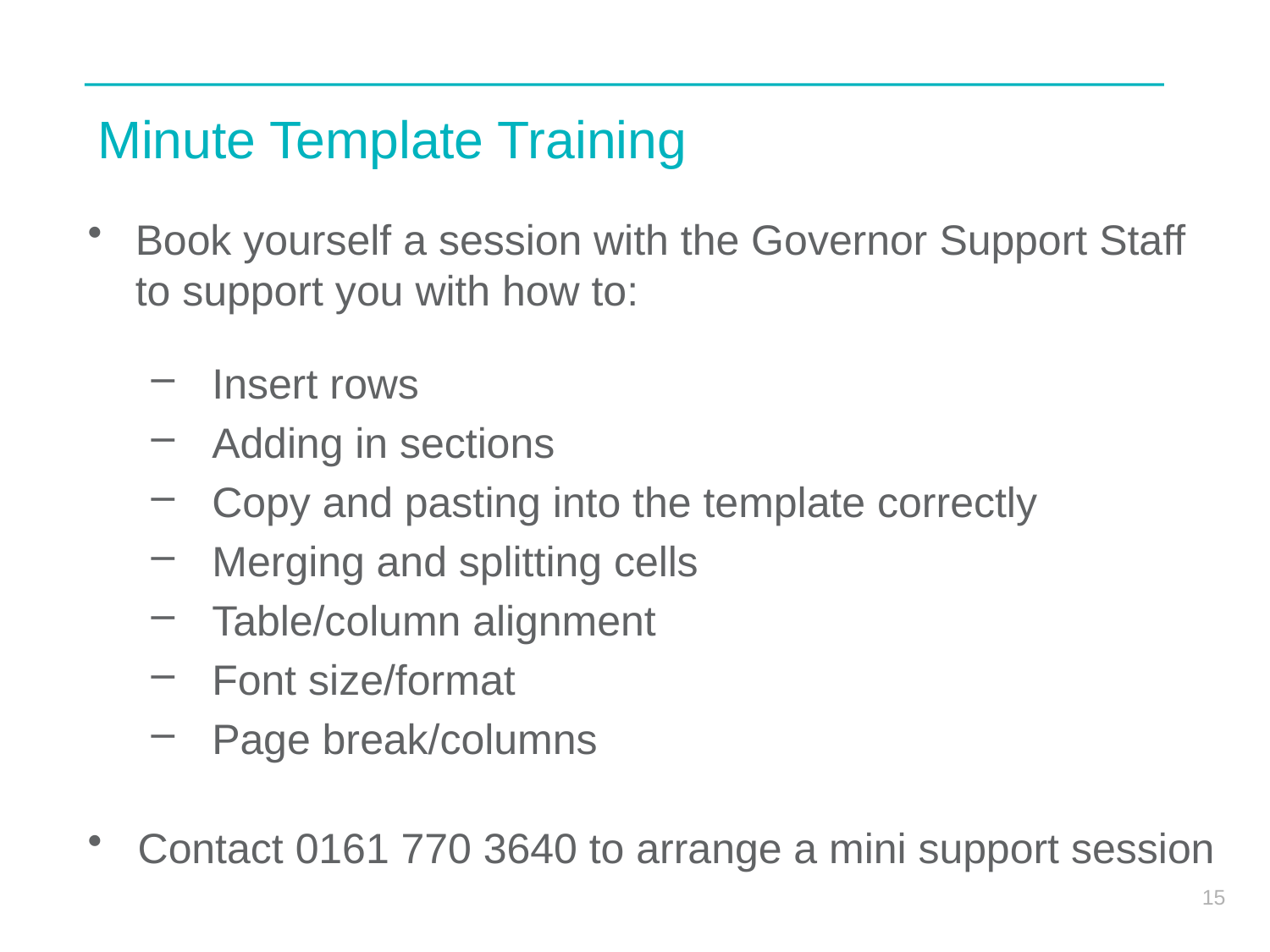

# Minute Template Training
Book yourself a session with the Governor Support Staff to support you with how to:

Insert rows
Adding in sections
Copy and pasting into the template correctly
Merging and splitting cells
Table/column alignment
Font size/format
Page break/columns

Contact 0161 770 3640 to arrange a mini support session